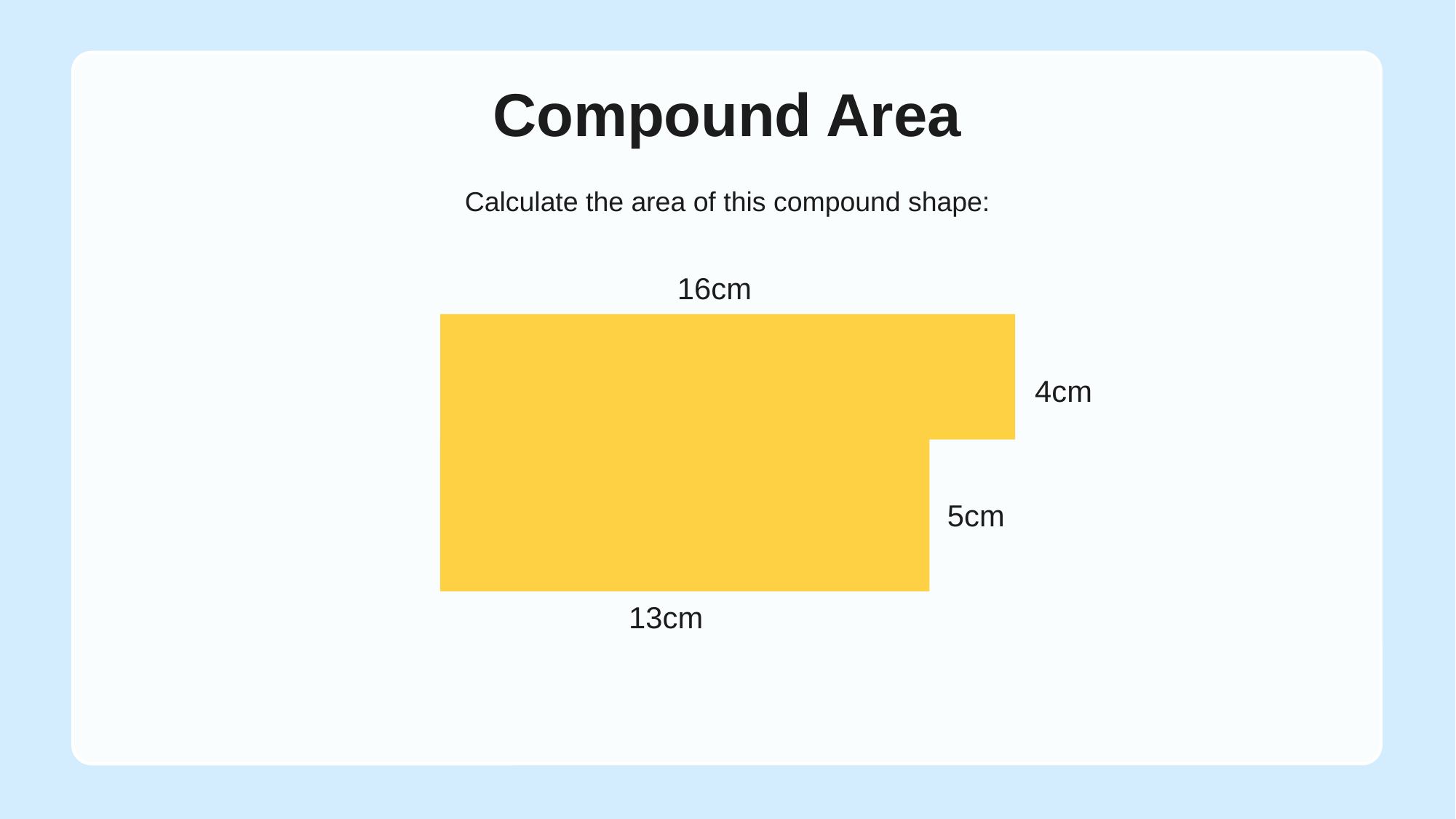

# Compound Area

Calculate the area of this compound shape:
16cm
4cm

5cm
13cm